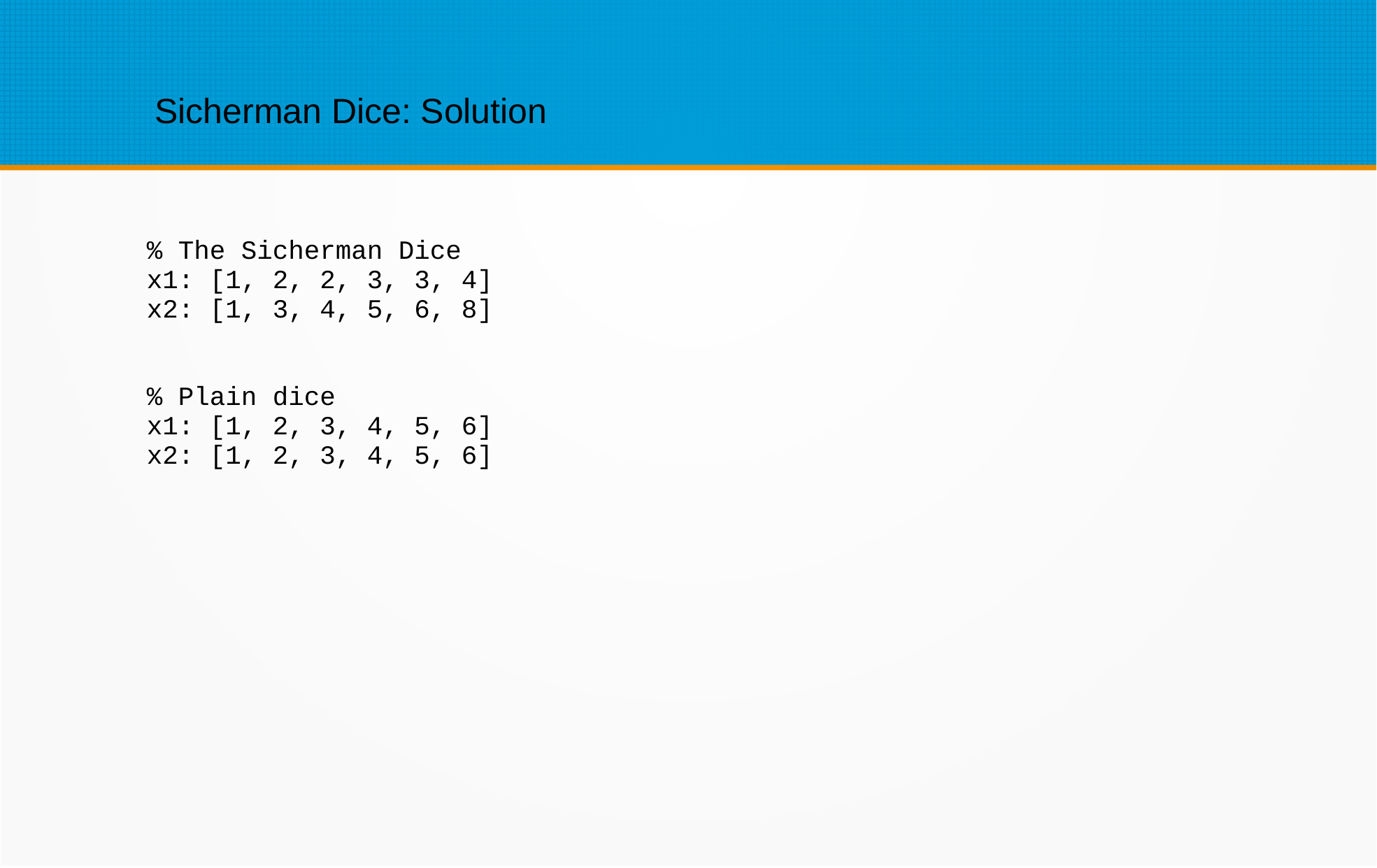

Sicherman Dice: Solution

% The Sicherman Dice
x1: [1, 2, 2, 3, 3, 4]
x2: [1, 3, 4, 5, 6, 8]

% Plain dice
x1: [1, 2, 3, 4, 5, 6]
x2: [1, 2, 3, 4, 5, 6]